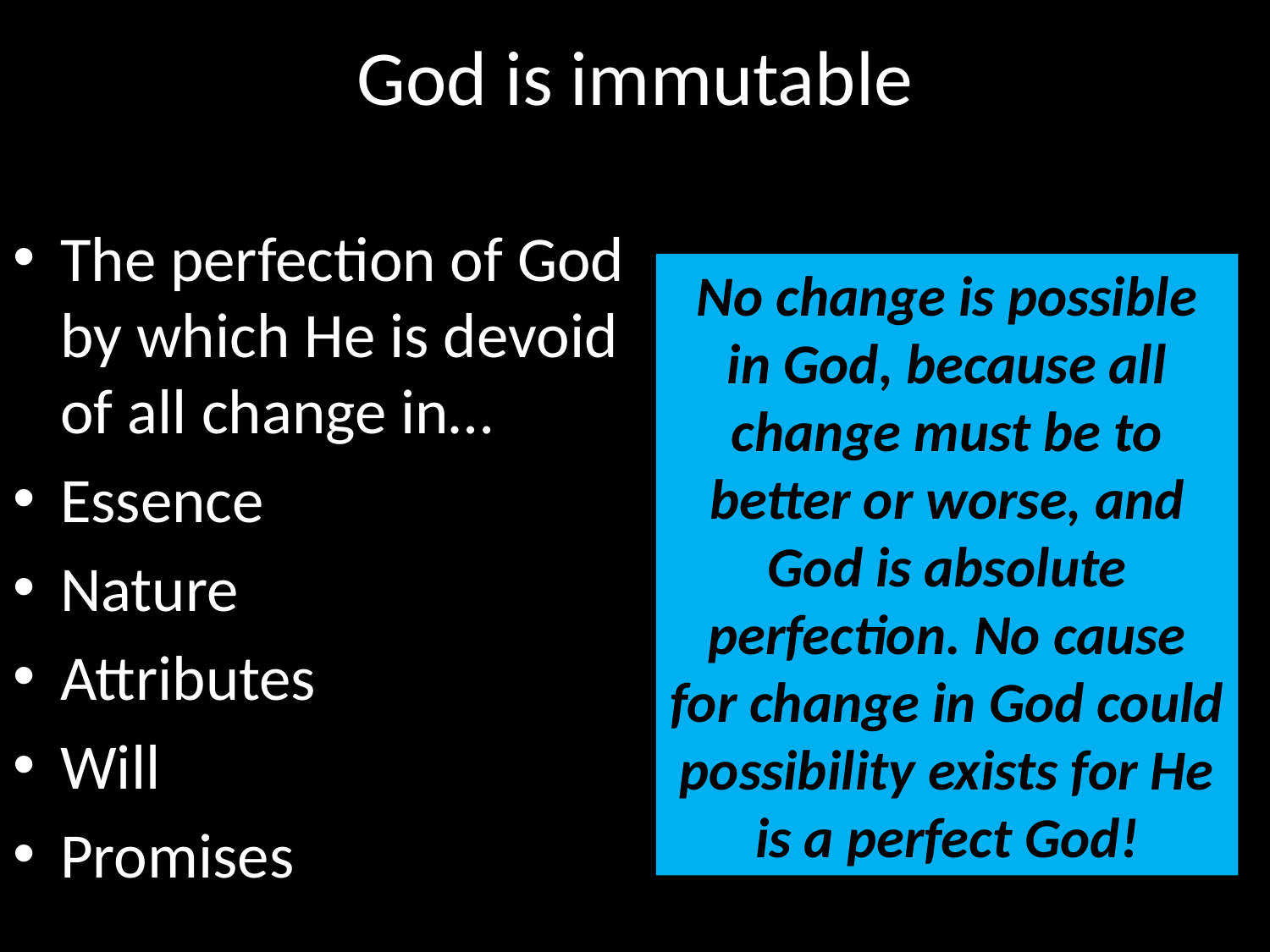

# God is immutable
The perfection of God by which He is devoid of all change in…
Essence
Nature
Attributes
Will
Promises
No change is possible in God, because all change must be to better or worse, and God is absolute perfection. No cause for change in God could possibility exists for He is a perfect God!